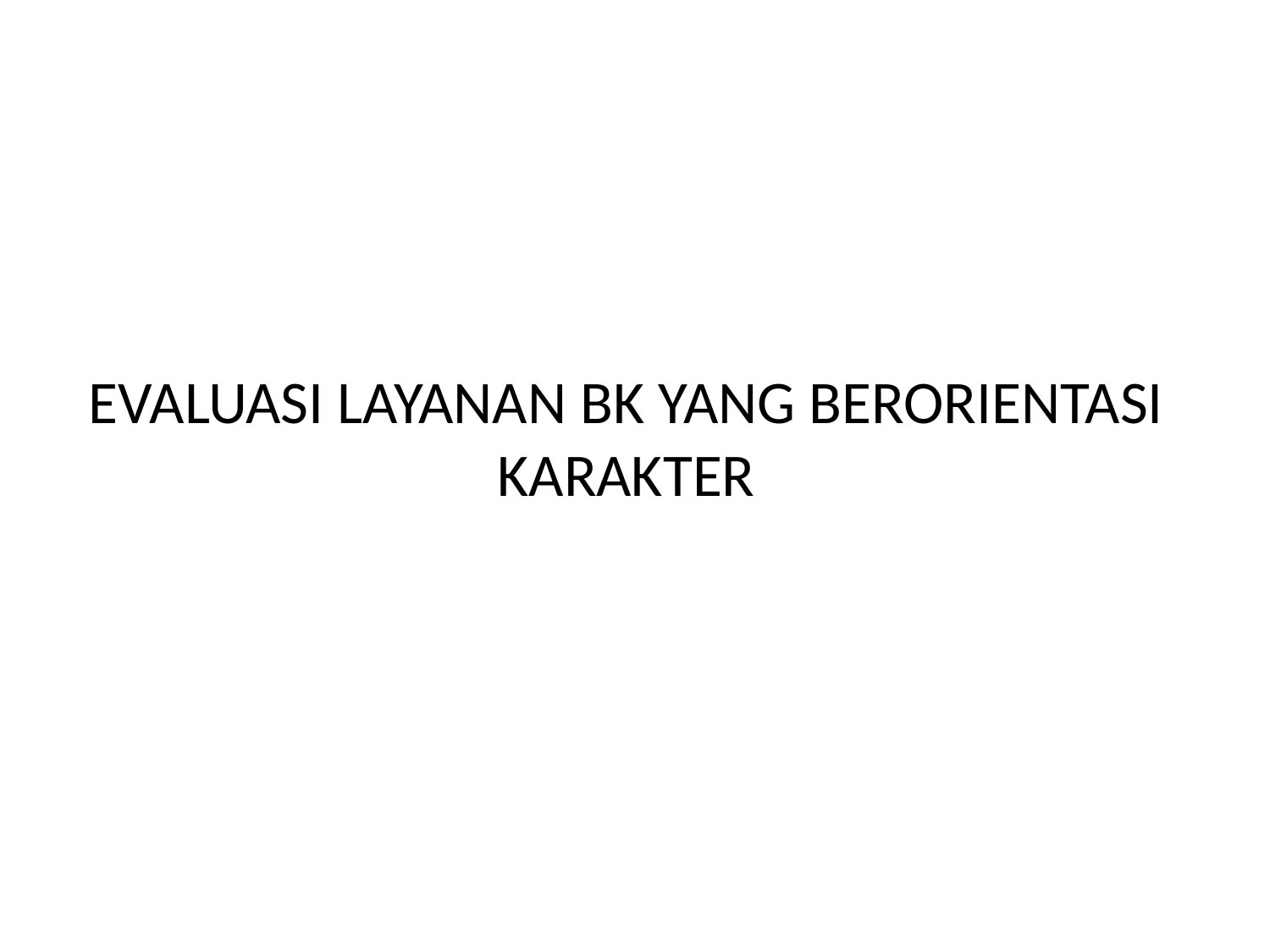

# EVALUASI LAYANAN BK YANG BERORIENTASI KARAKTER